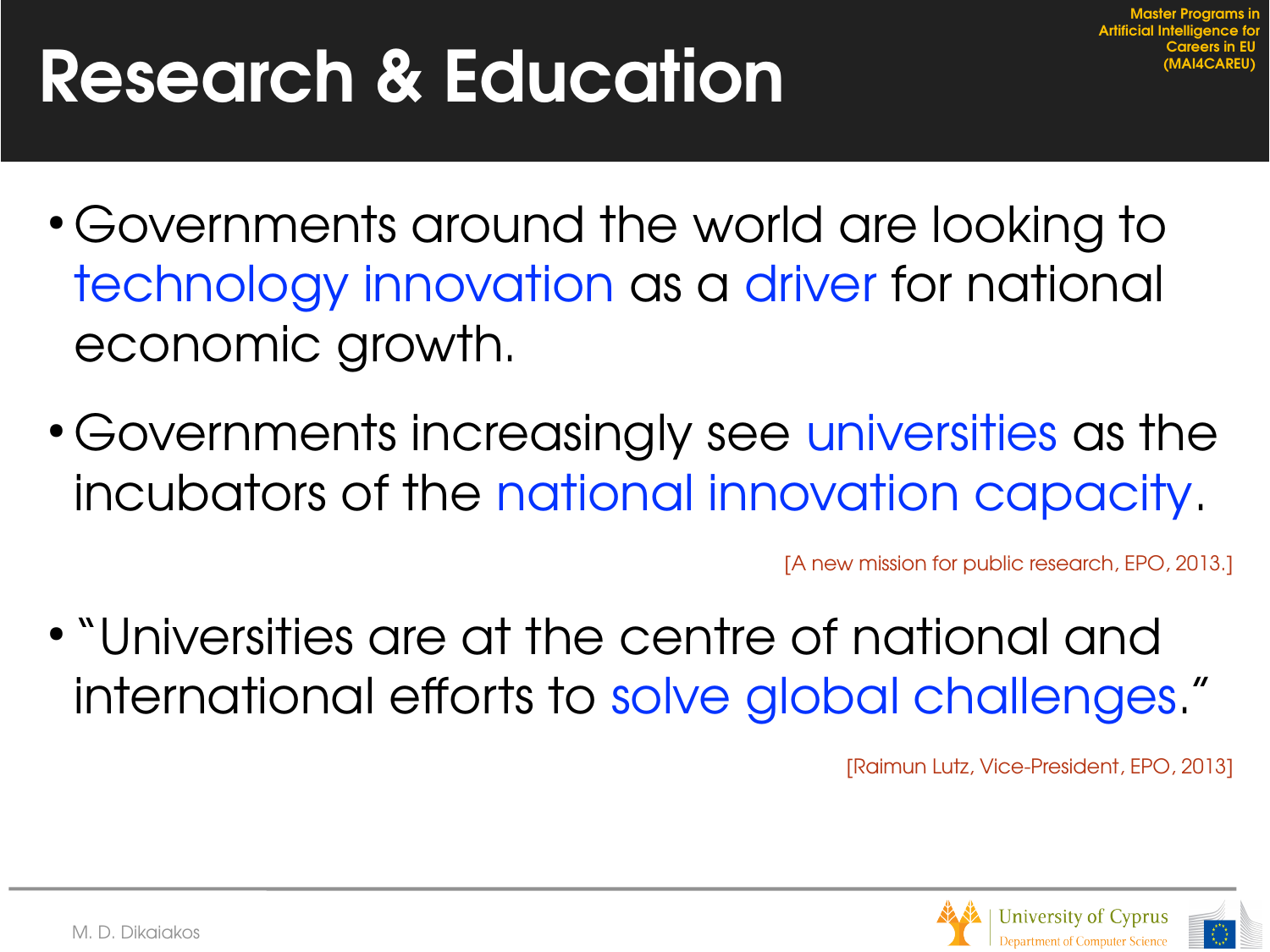

# Research & Education
Governments around the world are looking to technology innovation as a driver for national economic growth.
Governments increasingly see universities as the incubators of the national innovation capacity.
[A new mission for public research, EPO, 2013.]
“Universities are at the centre of national and international efforts to solve global challenges.”
[Raimun Lutz, Vice-President, EPO, 2013]
81